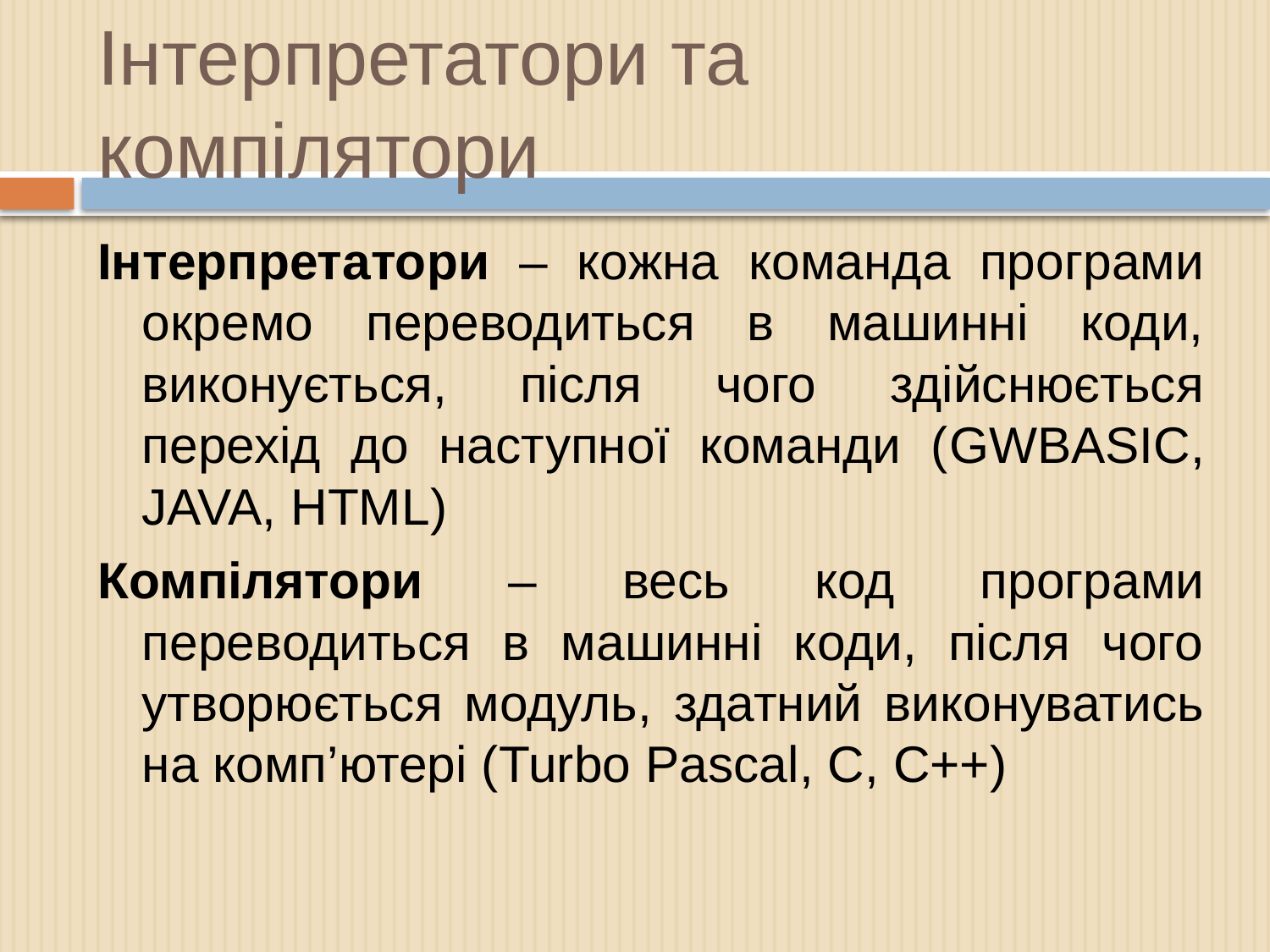

# Інтерпретатори та компілятори
Інтерпретатори – кожна команда програми окремо переводиться в машинні коди, виконується, після чого здійснюється перехід до наступної команди (GWBASIC, JAVA, HTML)
Компілятори – весь код програми переводиться в машинні коди, після чого утворюється модуль, здатний виконуватись на комп’ютері (Turbo Pascal, C, C++)